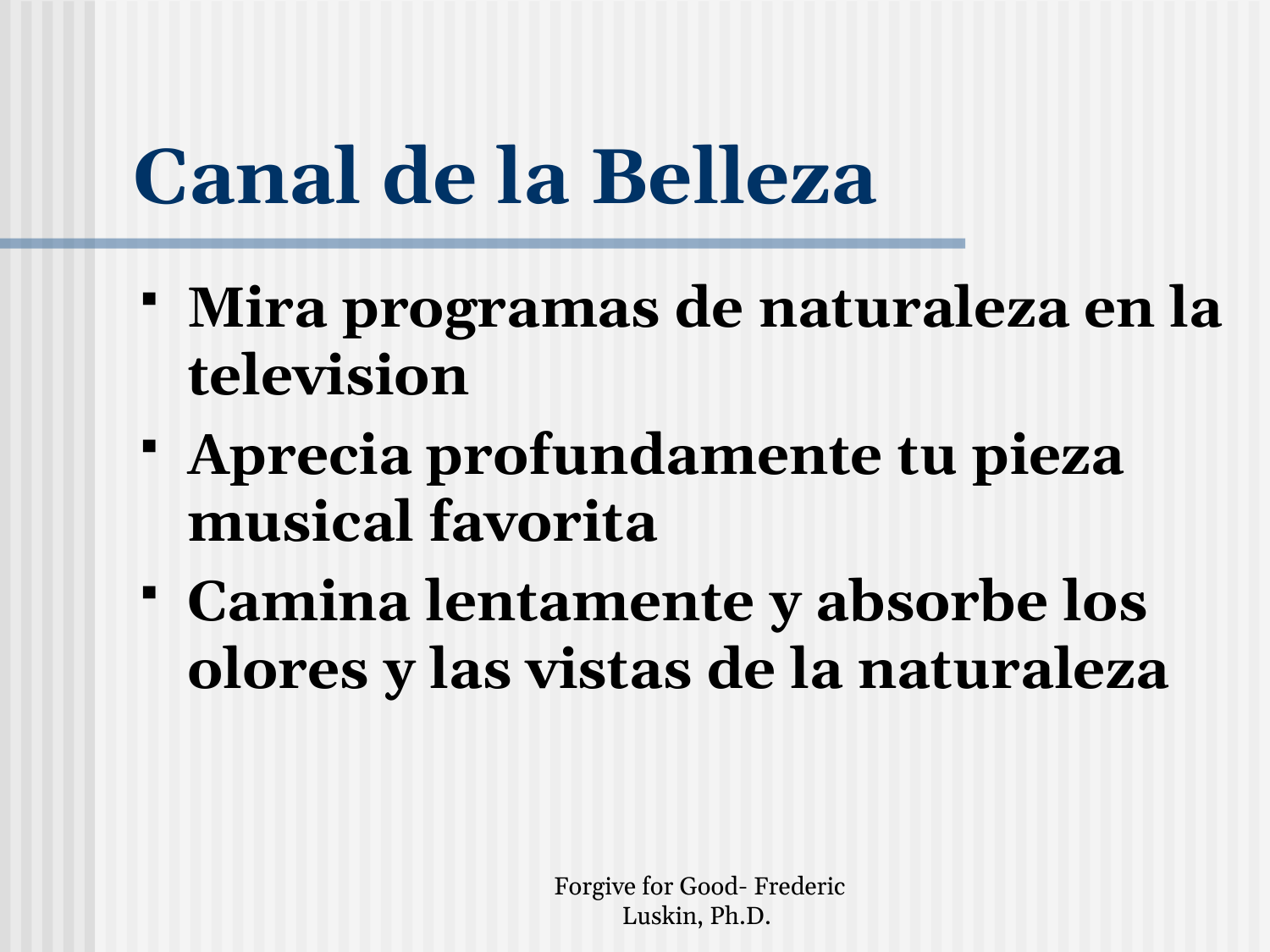

# Canal de la Belleza
Mira programas de naturaleza en la television
Aprecia profundamente tu pieza musical favorita
Camina lentamente y absorbe los olores y las vistas de la naturaleza
Forgive for Good- Frederic Luskin, Ph.D.